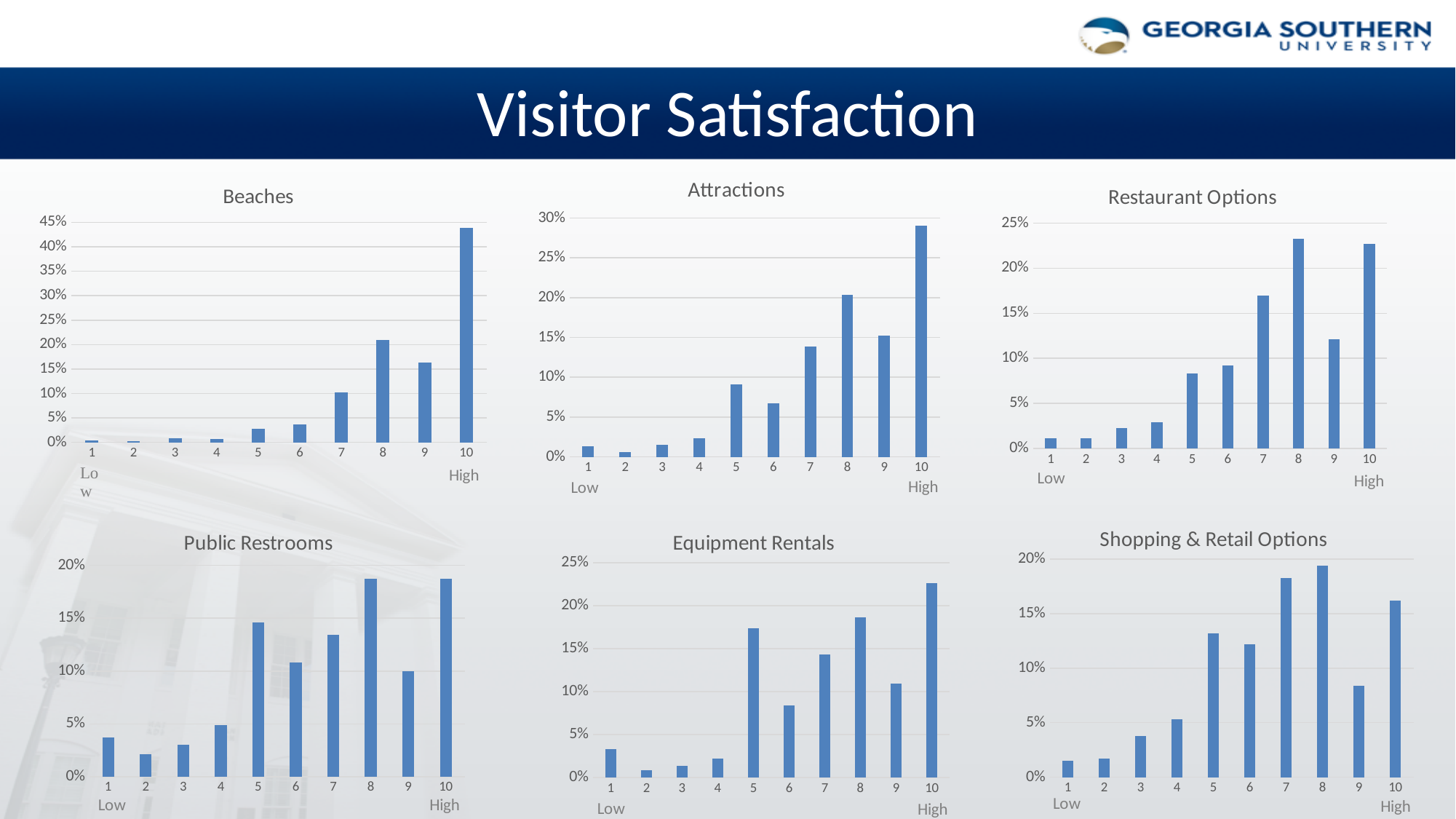

# Visitor Satisfaction

### Chart: Attractions

| Category | Attractions |
|---|---|
| 1 | 0.013 |
| 2 | 0.006 |
| 3 | 0.015 |
| 4 | 0.023 |
| 5 | 0.091 |
| 6 | 0.067 |
| 7 | 0.139 |
| 8 | 0.204 |
| 9 | 0.152 |
| 10 | 0.29 |

### Chart: Beaches

| Category | Beaches |
|---|---|
| 1 | 0.004 |
| 2 | 0.003 |
| 3 | 0.009 |
| 4 | 0.007 |
| 5 | 0.028 |
| 6 | 0.036 |
| 7 | 0.102 |
| 8 | 0.209 |
| 9 | 0.163 |
| 10 | 0.439 |

### Chart: Restaurant Options

| Category | Restaurant Options |
|---|---|
| 1 | 0.011 |
| 2 | 0.011 |
| 3 | 0.023 |
| 4 | 0.029 |
| 5 | 0.083 |
| 6 | 0.092 |
| 7 | 0.17 |
| 8 | 0.233 |
| 9 | 0.121 |
| 10 | 0.227 |

### Chart: Shopping & Retail Options

| Category | Shopping & Retail Options |
|---|---|
| 1 | 0.015 |
| 2 | 0.017 |
| 3 | 0.038 |
| 4 | 0.053 |
| 5 | 0.132 |
| 6 | 0.122 |
| 7 | 0.183 |
| 8 | 0.194 |
| 9 | 0.084 |
| 10 | 0.162 |

### Chart: Public Restrooms

| Category | Restrooms |
|---|---|
| 1 | 0.037 |
| 2 | 0.021 |
| 3 | 0.03 |
| 4 | 0.049 |
| 5 | 0.146 |
| 6 | 0.108 |
| 7 | 0.134 |
| 8 | 0.187 |
| 9 | 0.1 |
| 10 | 0.187 |

### Chart: Equipment Rentals

| Category | Equipment Rentals |
|---|---|
| 1 | 0.033 |
| 2 | 0.009 |
| 3 | 0.014 |
| 4 | 0.022 |
| 5 | 0.174 |
| 6 | 0.084 |
| 7 | 0.143 |
| 8 | 0.186 |
| 9 | 0.109 |
| 10 | 0.226 |